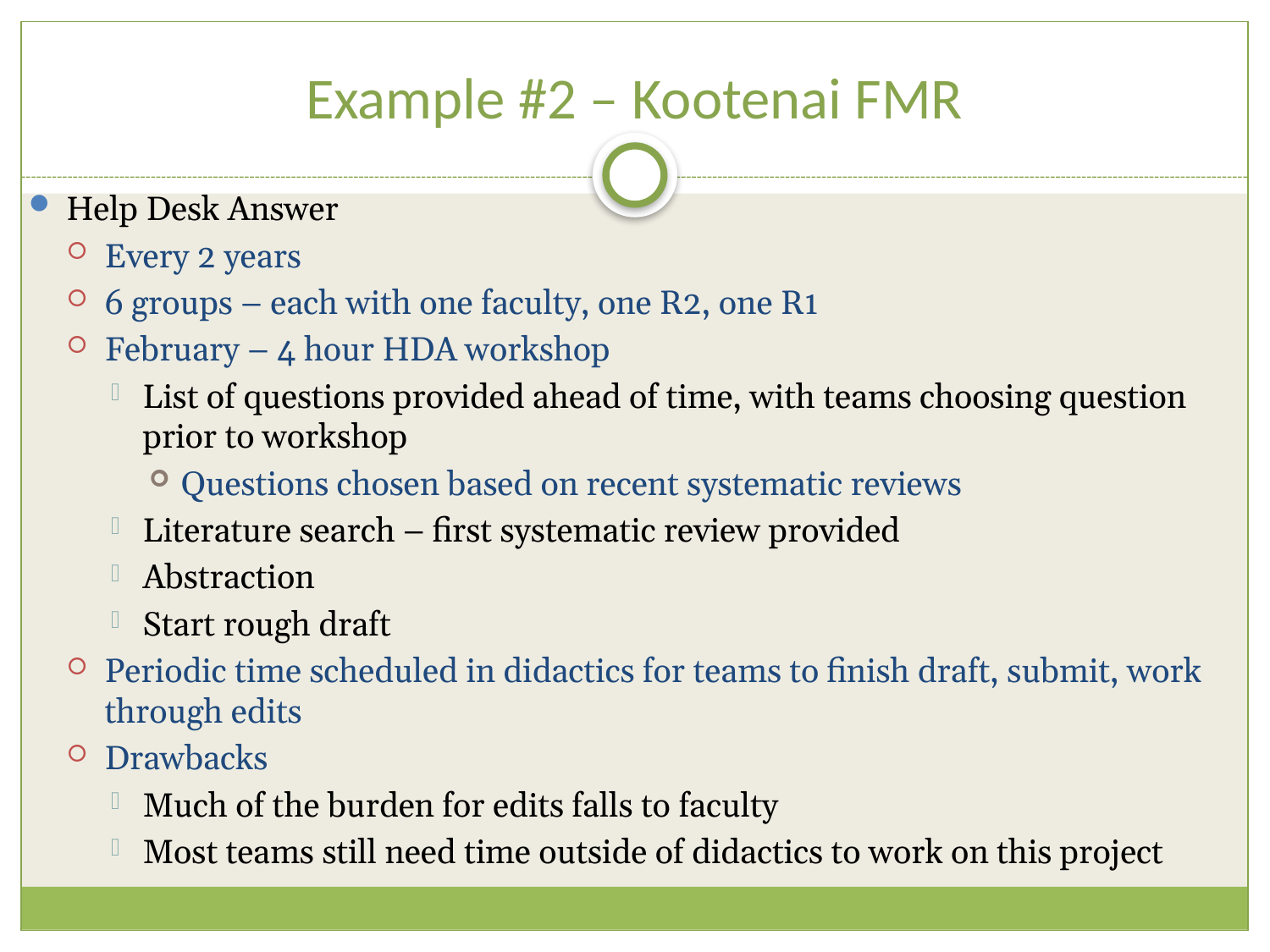

# Example #2 – Kootenai FMR
Help Desk Answer
Every 2 years
6 groups – each with one faculty, one R2, one R1
February – 4 hour HDA workshop
List of questions provided ahead of time, with teams choosing question prior to workshop
Questions chosen based on recent systematic reviews
Literature search – first systematic review provided
Abstraction
Start rough draft
Periodic time scheduled in didactics for teams to finish draft, submit, work through edits
Drawbacks
Much of the burden for edits falls to faculty
Most teams still need time outside of didactics to work on this project